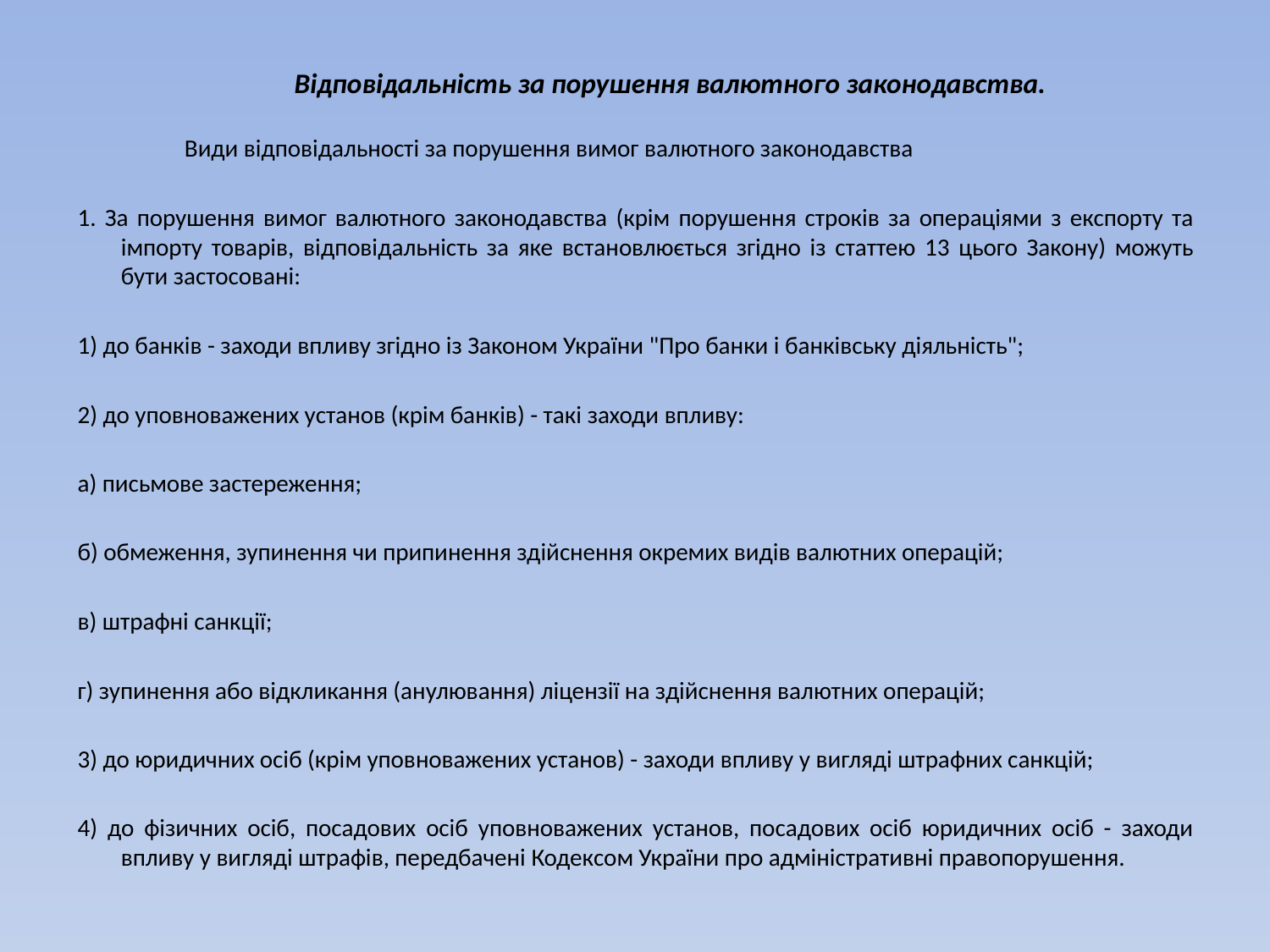

# Відповідальність за порушення валютного законодавства.
		Види відповідальності за порушення вимог валютного законодавства

1. За порушення вимог валютного законодавства (крім порушення строків за операціями з експорту та імпорту товарів, відповідальність за яке встановлюється згідно із статтею 13 цього Закону) можуть бути застосовані:

1) до банків - заходи впливу згідно із Законом України "Про банки і банківську діяльність";

2) до уповноважених установ (крім банків) - такі заходи впливу:

а) письмове застереження;

б) обмеження, зупинення чи припинення здійснення окремих видів валютних операцій;

в) штрафні санкції;

г) зупинення або відкликання (анулювання) ліцензії на здійснення валютних операцій;

3) до юридичних осіб (крім уповноважених установ) - заходи впливу у вигляді штрафних санкцій;

4) до фізичних осіб, посадових осіб уповноважених установ, посадових осіб юридичних осіб - заходи впливу у вигляді штрафів, передбачені Кодексом України про адміністративні правопорушення.